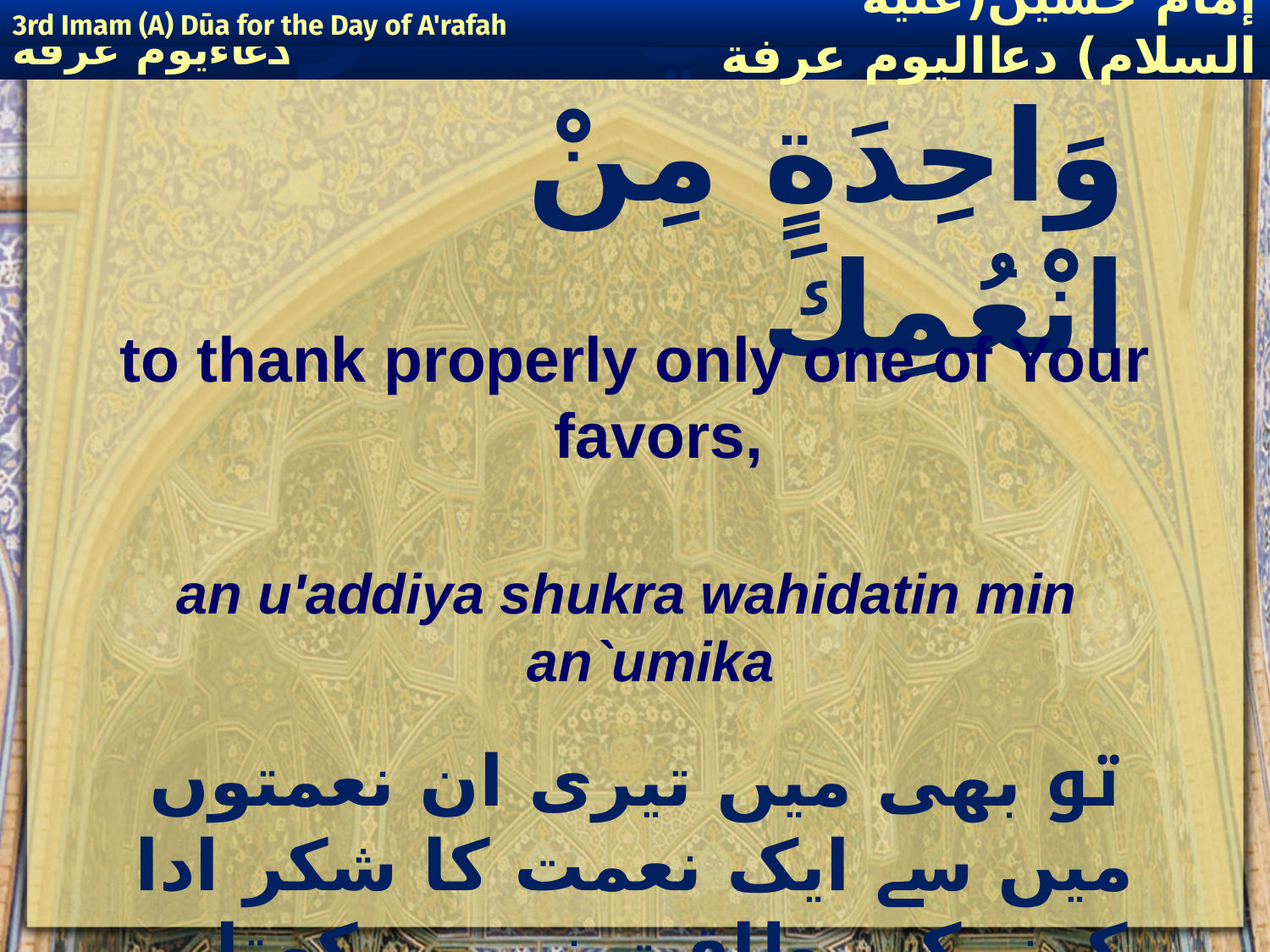

3rd Imam (A) Dūa for the Day of A'rafah
إمام حسين(عليه السلام) دعااليوم عرفة
# انْ اؤَدِّيَ شُكْرَ وَاحِدَةٍ مِنْ انْعُمِكَ
to thank properly only one of Your favors,
an u'addiya shukra wahidatin min an`umika
تو بھی میں تیری ان نعمتوں میں سے ایک نعمت کا شکر ادا کرنے کی طاقت نہیں رکھتا